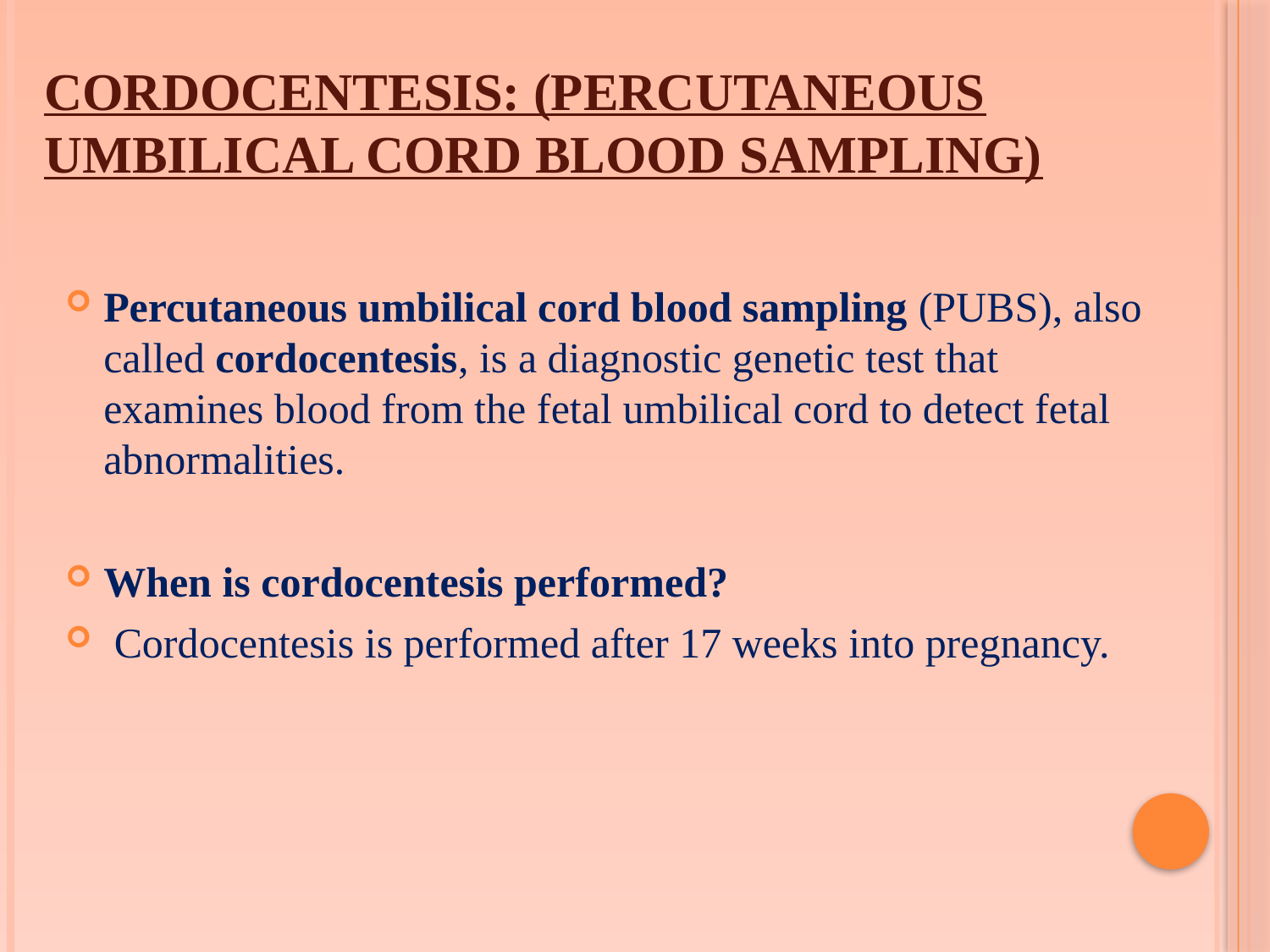

# CORDOCENTESIS: (PERCUTANEOUS UMBILICAL CORD BLOOD SAMPLING)

Percutaneous umbilical cord blood sampling (PUBS), also called cordocentesis, is a diagnostic genetic test that examines blood from the fetal umbilical cord to detect fetal abnormalities.

When is cordocentesis performed?
 Cordocentesis is performed after 17 weeks into pregnancy.